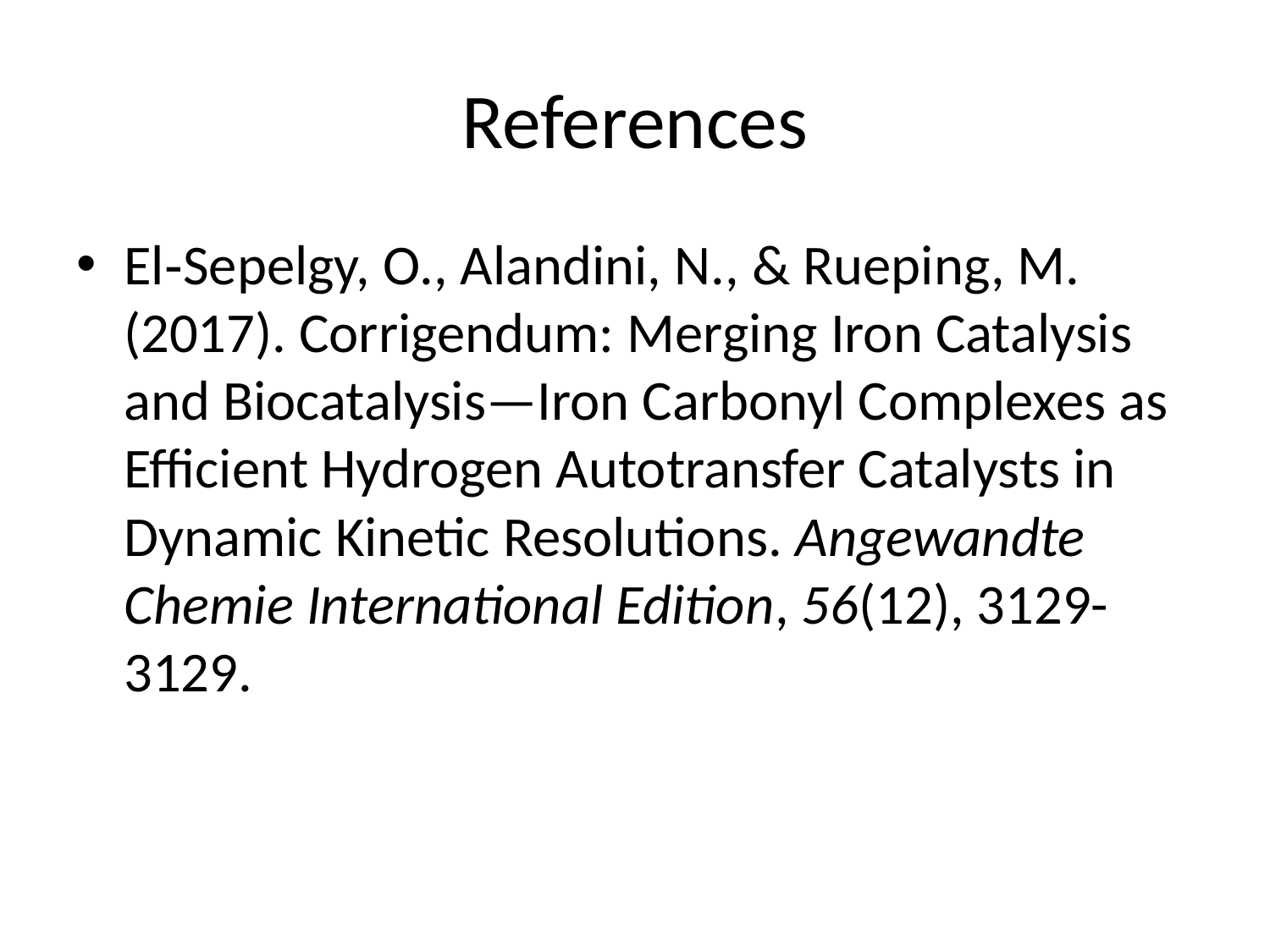

# References
El‐Sepelgy, O., Alandini, N., & Rueping, M. (2017). Corrigendum: Merging Iron Catalysis and Biocatalysis—Iron Carbonyl Complexes as Efficient Hydrogen Autotransfer Catalysts in Dynamic Kinetic Resolutions. Angewandte Chemie International Edition, 56(12), 3129-3129.